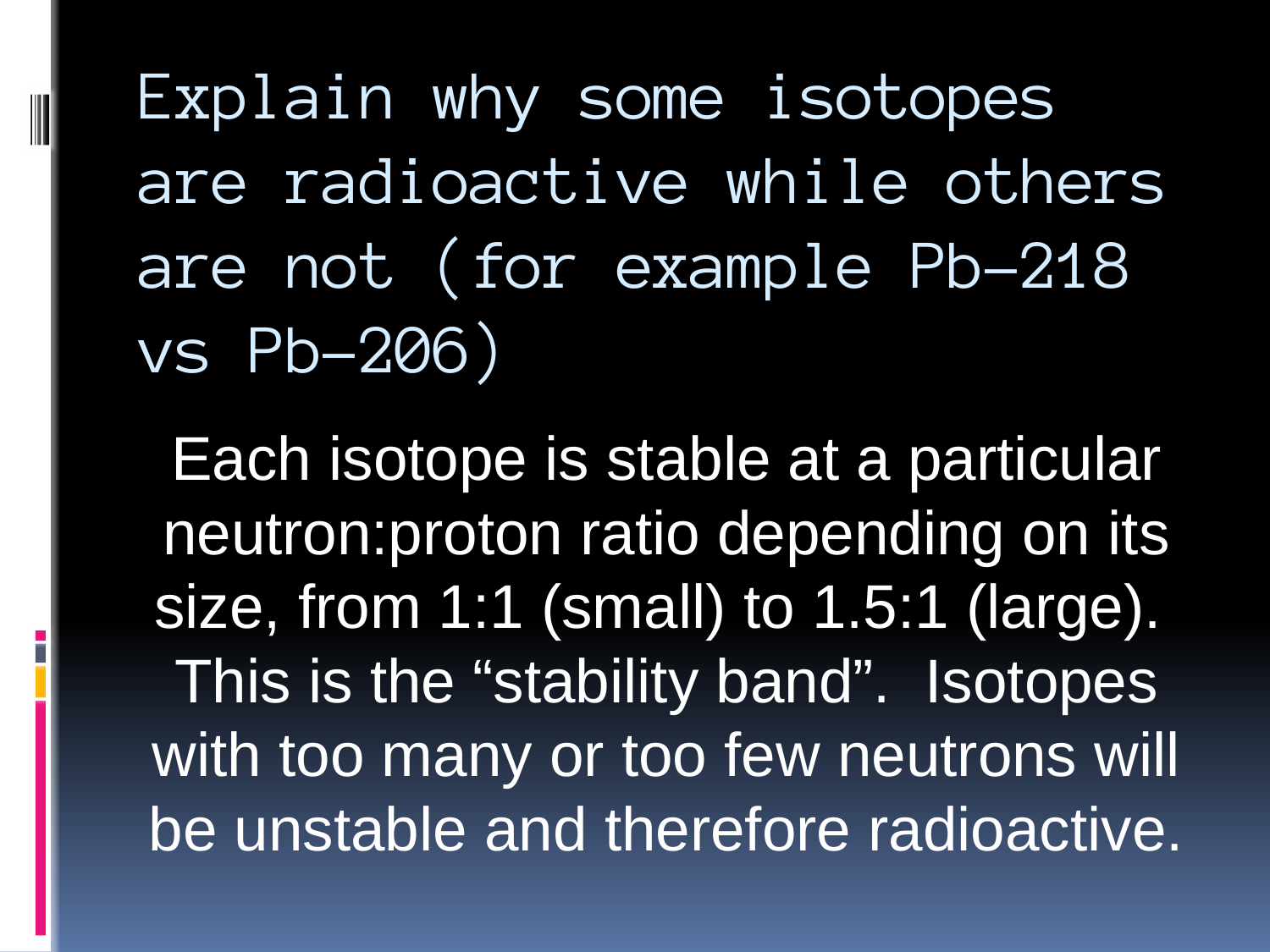

# Explain why some isotopes are radioactive while others are not (for example Pb-218 vs Pb-206)
Each isotope is stable at a particular neutron:proton ratio depending on its size, from 1:1 (small) to 1.5:1 (large).  This is the “stability band”.  Isotopes with too many or too few neutrons will be unstable and therefore radioactive.